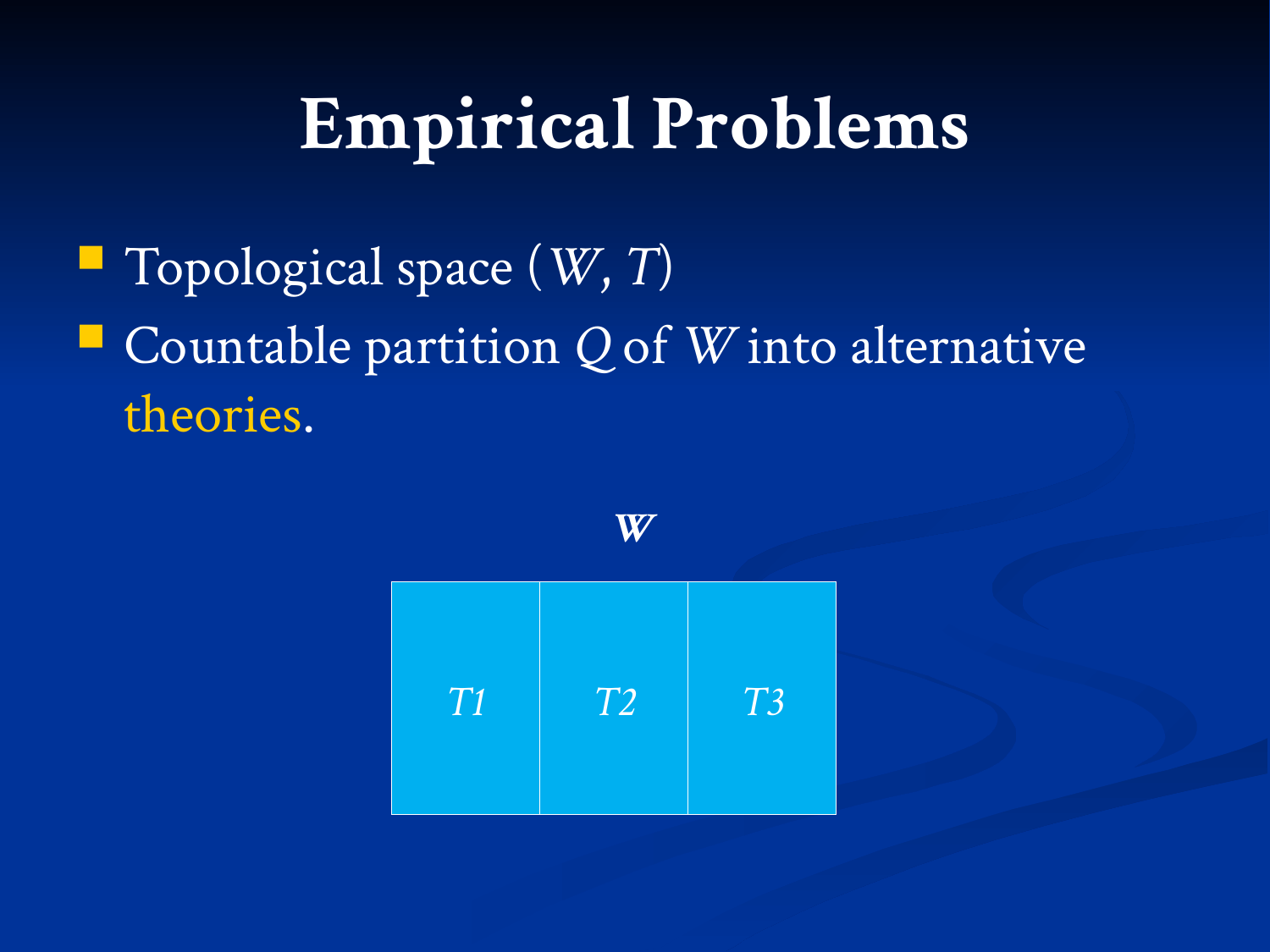

# Empirical Problems
Topological space (W, T)
Countable partition Q of W into alternative theories.
W

T1
T2
T3